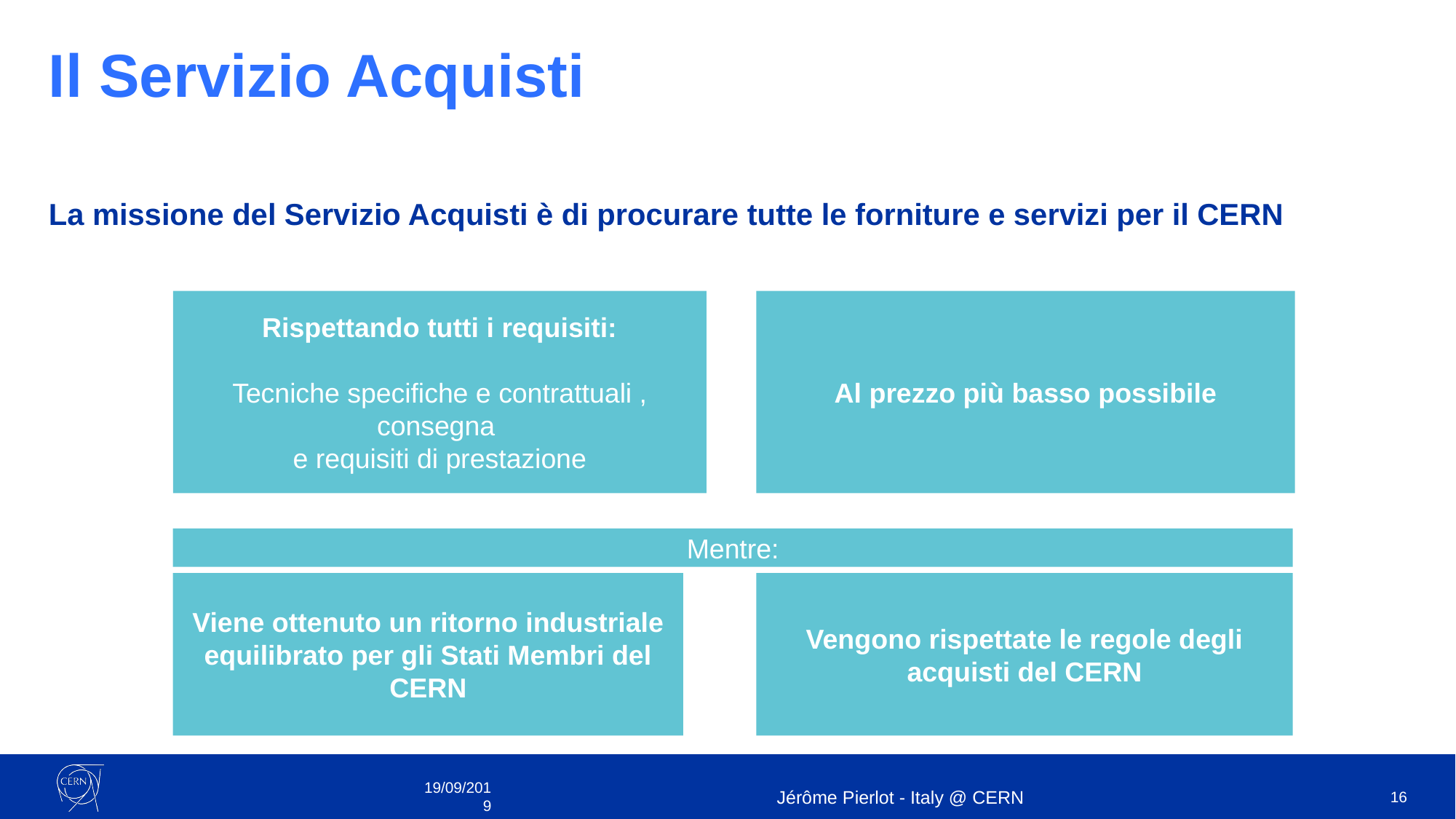

# Il Servizio Acquisti
La missione del Servizio Acquisti è di procurare tutte le forniture e servizi per il CERN

Rispettando tutti i requisiti:

Tecniche specifiche e contrattuali , consegna
e requisiti di prestazione
Al prezzo più basso possibile
Mentre:
Viene ottenuto un ritorno industriale equilibrato per gli Stati Membri del CERN
Vengono rispettate le regole degli acquisti del CERN
19/09/2019
Jérôme Pierlot - Italy @ CERN
16